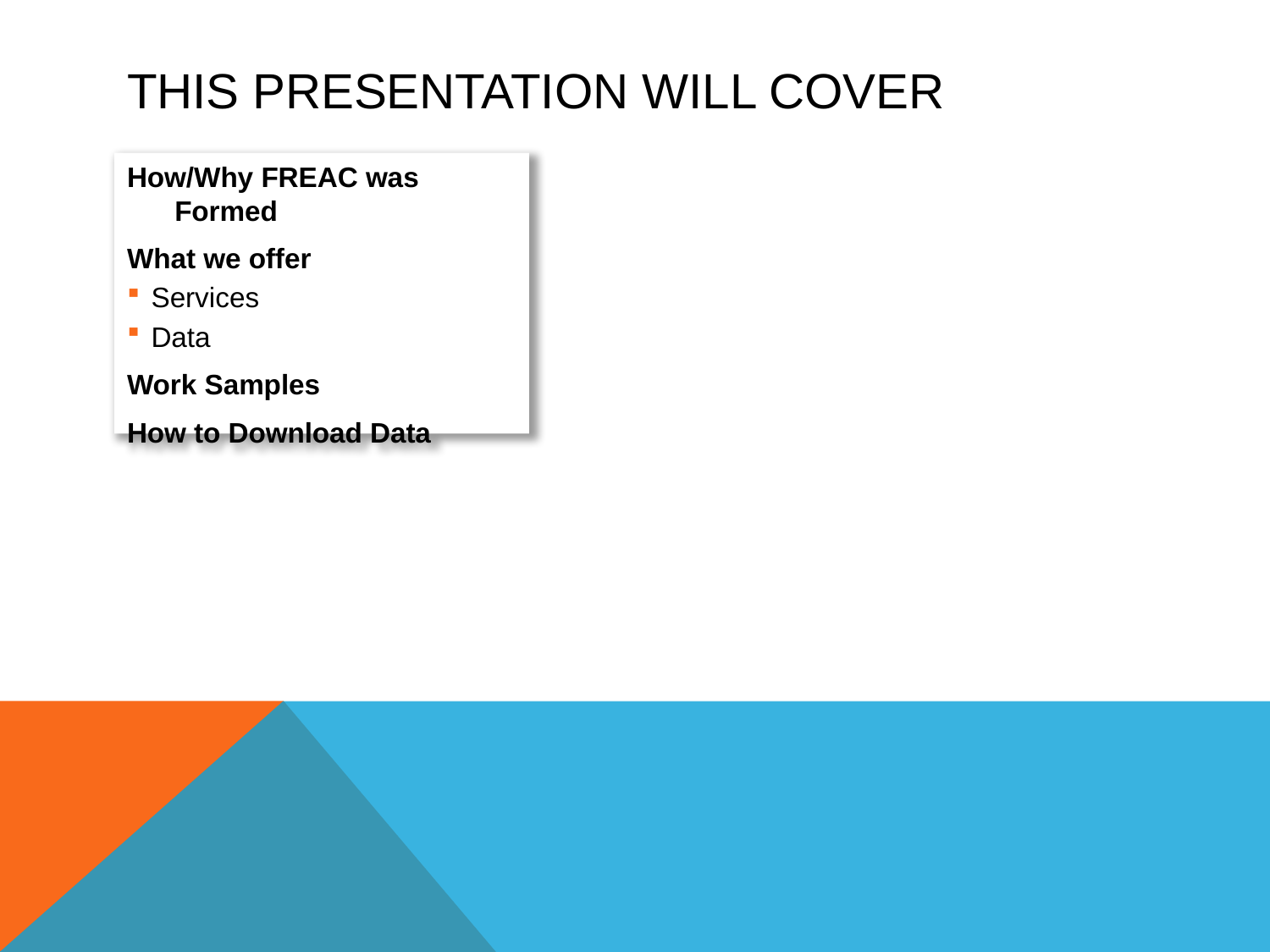

# This presentation will cover
How/Why FREAC was Formed
What we offer
Services
Data
Work Samples
How to Download Data